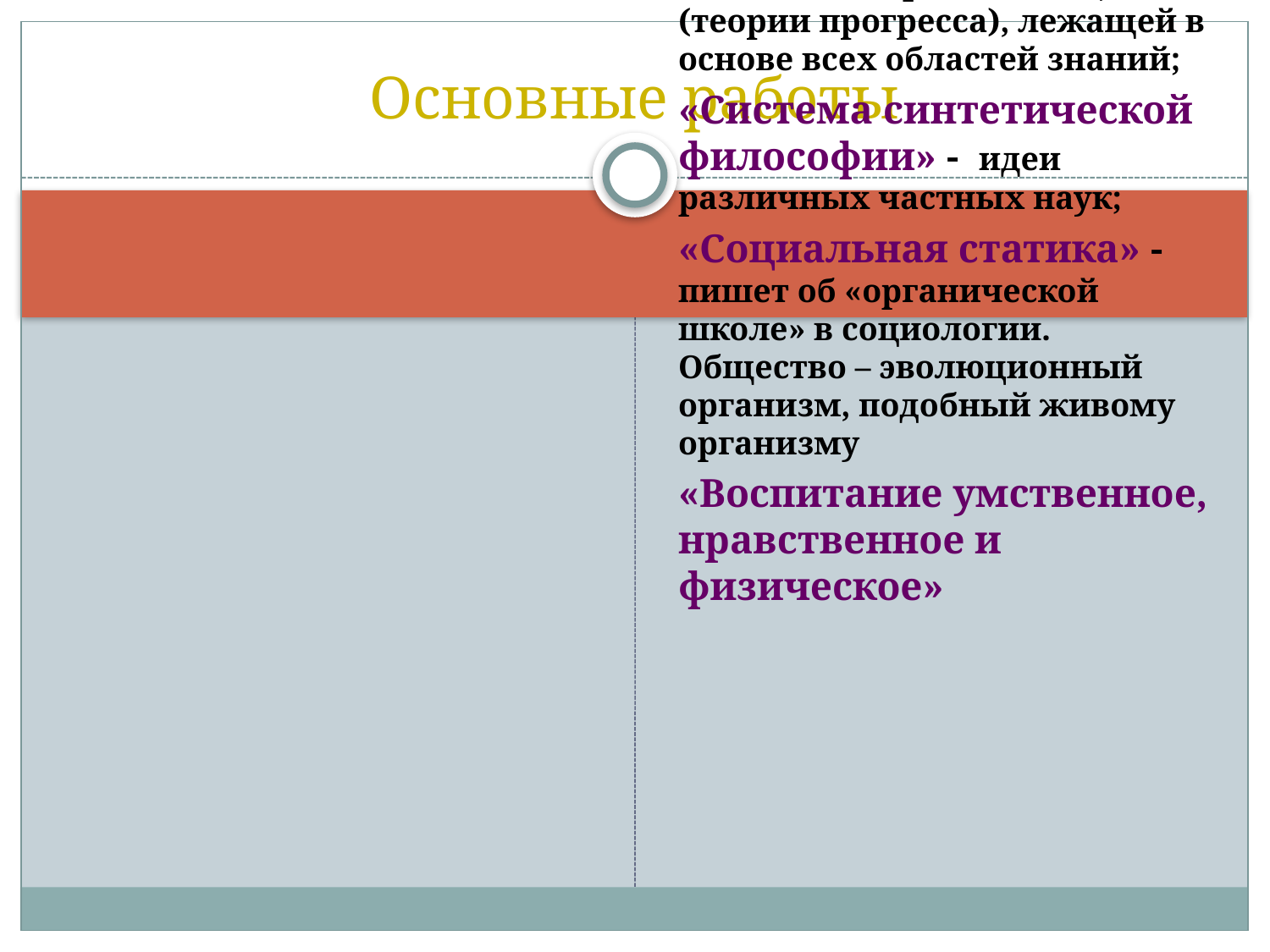

Основные работы
«Основные начала» - описание теории эволюции (теории прогресса), лежащей в основе всех областей знаний;
«Система синтетической философии» -  идеи различных частных наук;
«Социальная статика» - пишет об «органической школе» в социологии. Общество – эволюционный организм, подобный живому организму
«Воспитание умственное, нравственное и физическое»